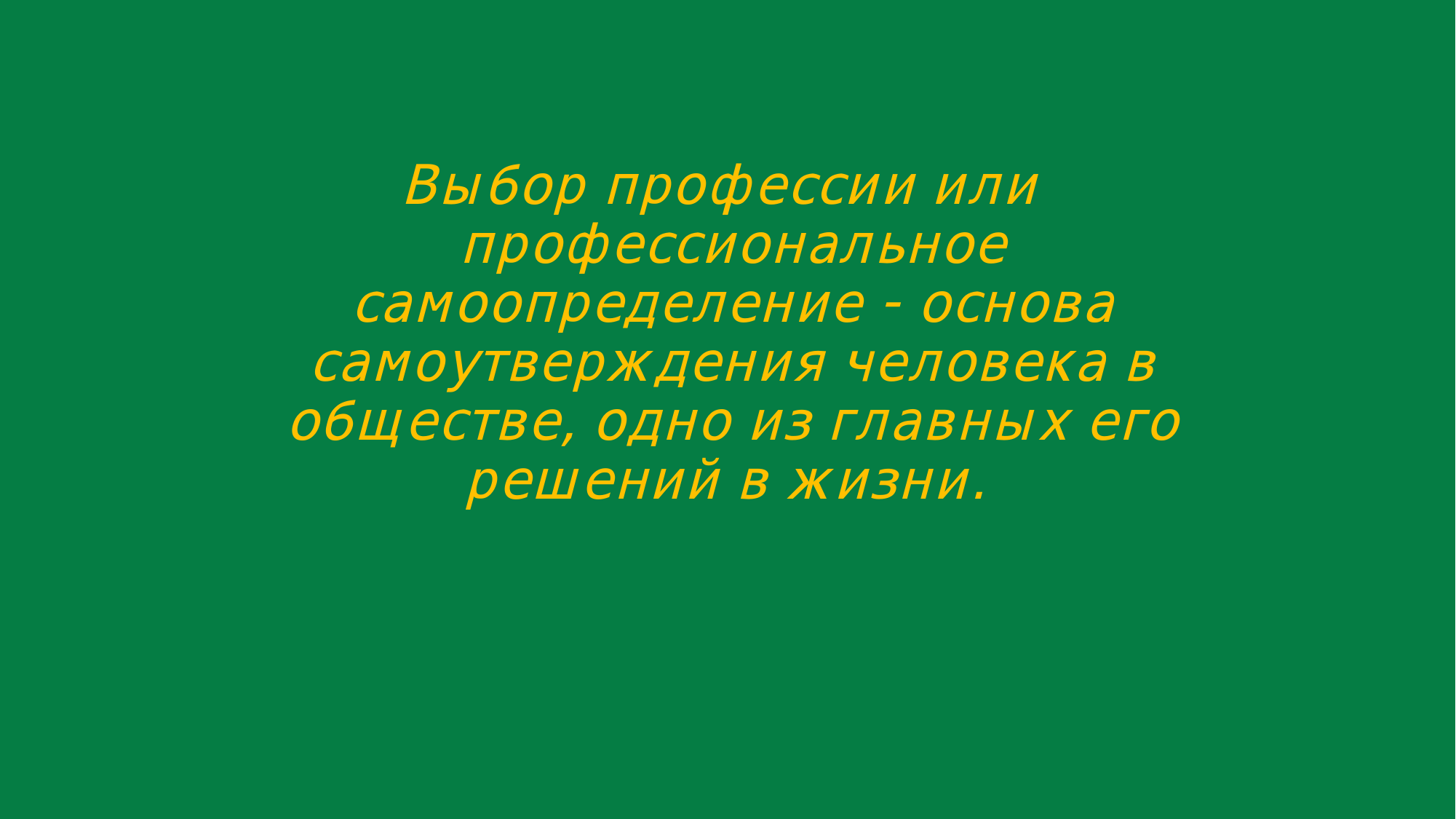

Выбор профессии или профессиональное самоопределение - основа самоутверждения человека в обществе, одно из главных его решений в жизни.